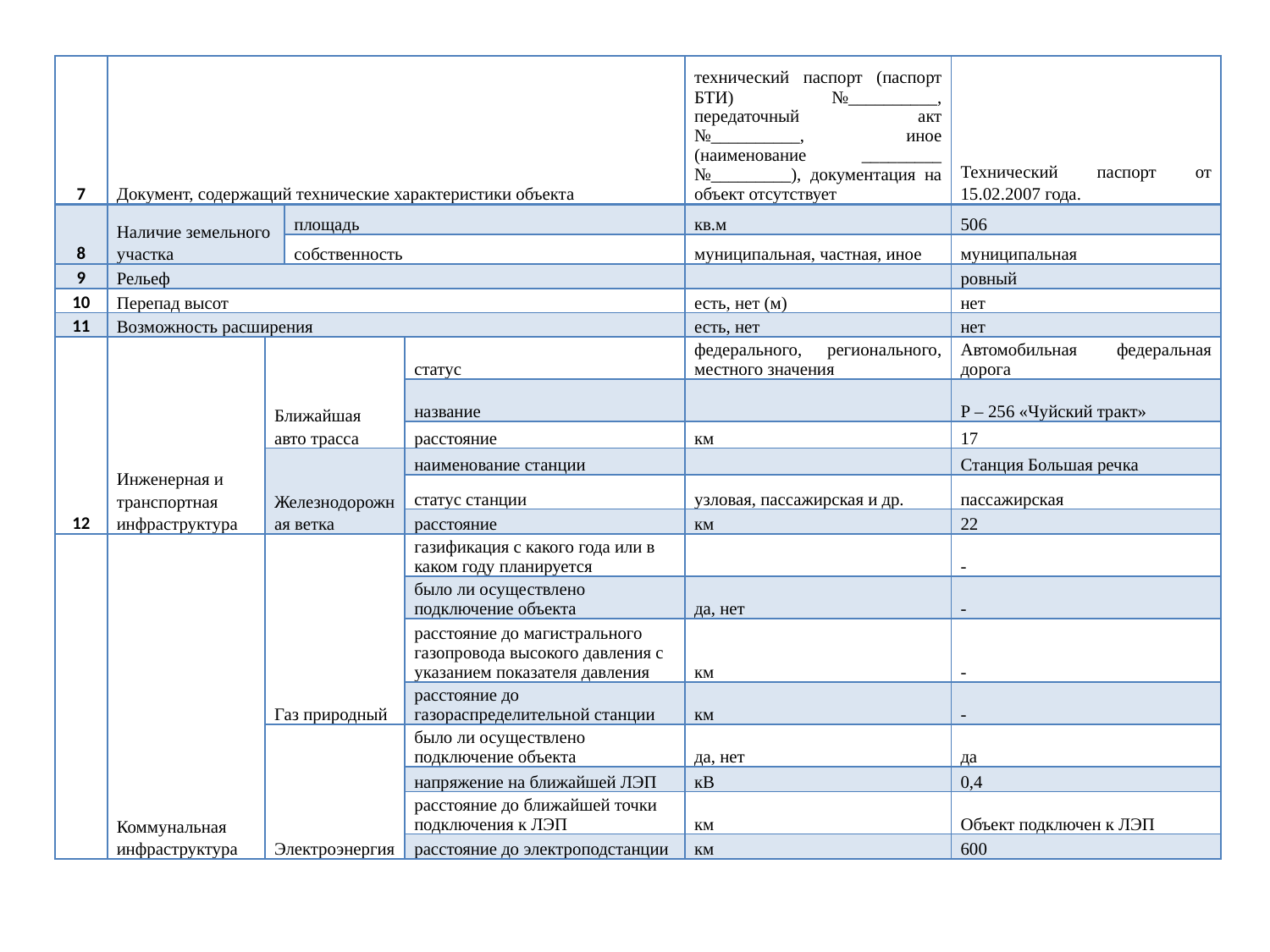

| 7 | Документ, содержащий технические характеристики объекта |  |  |  | технический паспорт (паспорт БТИ) №\_\_\_\_\_\_\_\_\_\_, передаточный акт №\_\_\_\_\_\_\_\_\_\_, иное (наименование \_\_\_\_\_\_\_\_\_ №\_\_\_\_\_\_\_\_\_), документация на объект отсутствует | Технический паспорт от 15.02.2007 года. |
| --- | --- | --- | --- | --- | --- | --- |
| 8 | Наличие земельного участка |  | площадь |  | кв.м | 506 |
|  |  |  | собственность |  | муниципальная, частная, иное | муниципальная |
| 9 | Рельеф |  |  |  |  | ровный |
| 10 | Перепад высот |  |  |  | есть, нет (м) | нет |
| 11 | Возможность расширения |  |  |  | есть, нет | нет |
| 12 | Инженерная и транспортная инфраструктура | Ближайшая авто трасса |  | статус | федерального, регионального, местного значения | Автомобильная федеральная дорога |
|  |  |  |  | название |  | Р – 256 «Чуйский тракт» |
|  |  |  |  | расстояние | км | 17 |
|  |  | Железнодорожная ветка |  | наименование станции |  | Станция Большая речка |
|  |  |  |  | статус станции | узловая, пассажирская и др. | пассажирская |
|  |  |  |  | расстояние | км | 22 |
|  | Коммунальная инфраструктура | Газ природный |  | газификация с какого года или в каком году планируется |  | - |
|  |  |  |  | было ли осуществлено подключение объекта | да, нет | - |
|  |  |  |  | расстояние до магистрального газопровода высокого давления с указанием показателя давления | км | - |
|  |  |  |  | расстояние до газораспределительной станции | км | - |
|  |  | Электроэнергия |  | было ли осуществлено подключение объекта | да, нет | да |
|  |  |  |  | напряжение на ближайшей ЛЭП | кВ | 0,4 |
|  |  |  |  | расстояние до ближайшей точки подключения к ЛЭП | км | Объект подключен к ЛЭП |
|  |  |  |  | расстояние до электроподстанции | км | 600 |